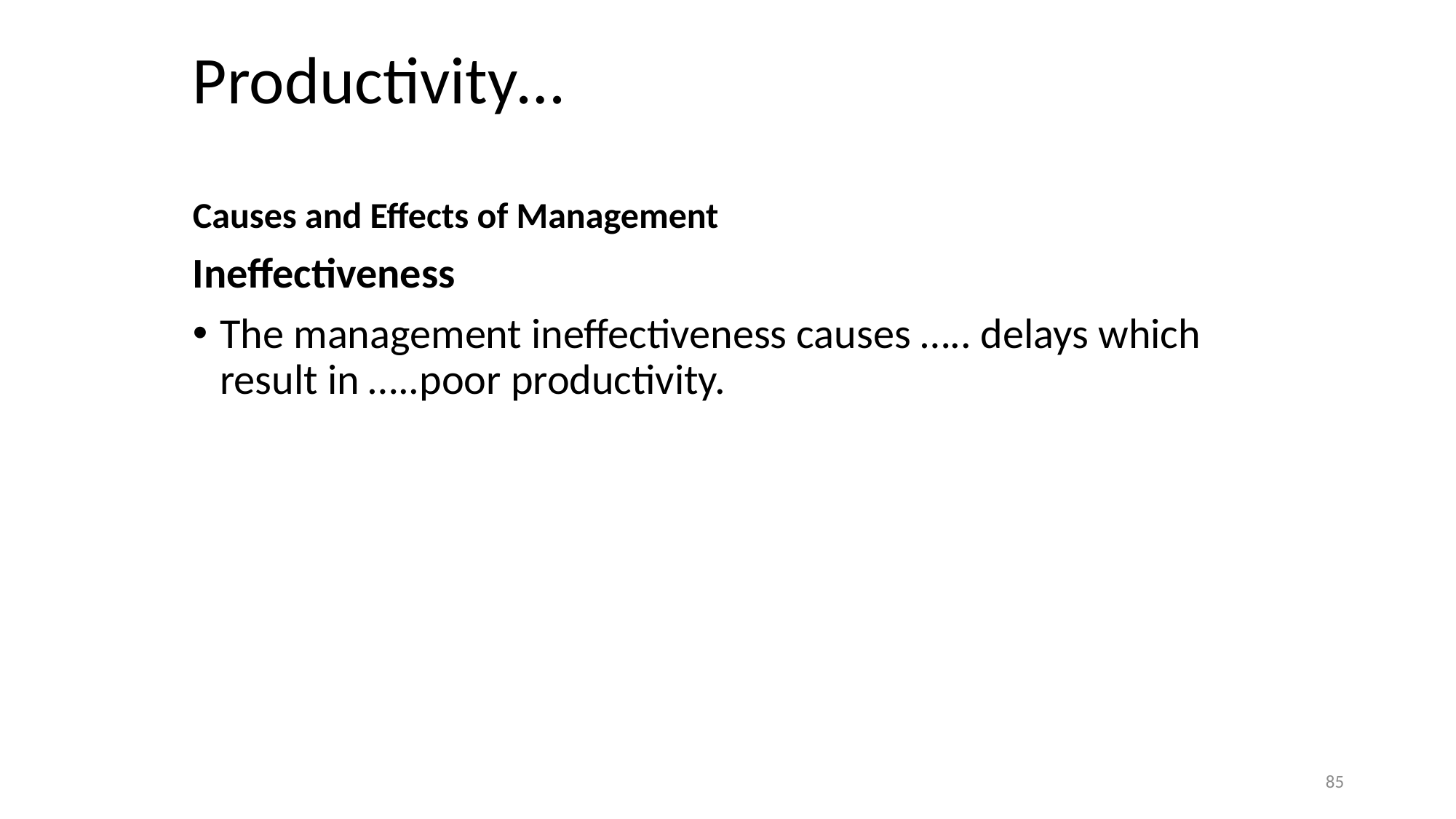

# Productivity…
Causes and Effects of Management
Ineffectiveness
The management ineffectiveness causes ….. delays which result in …..poor productivity.

85